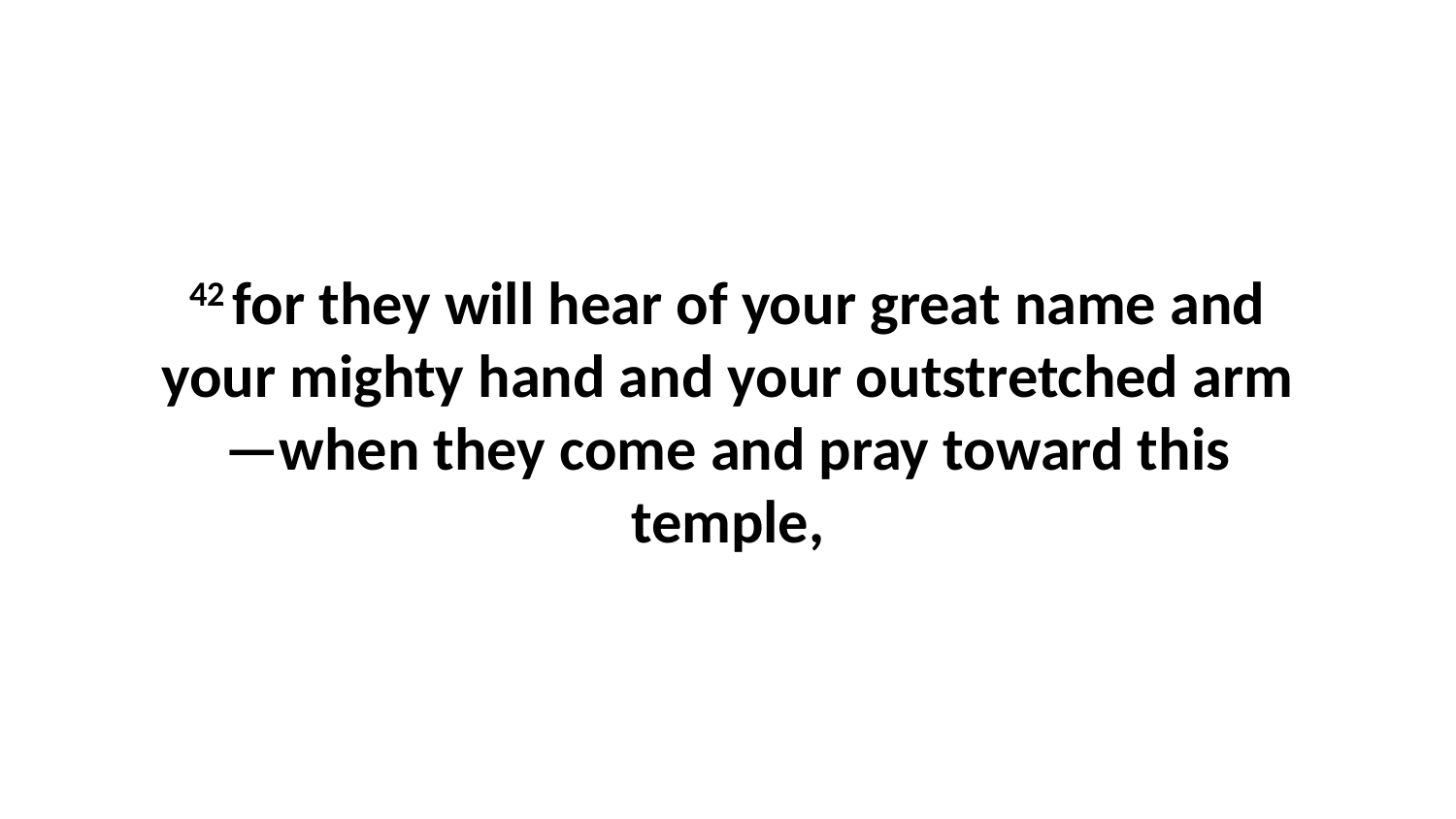

42 for they will hear of your great name and your mighty hand and your outstretched arm—when they come and pray toward this temple,